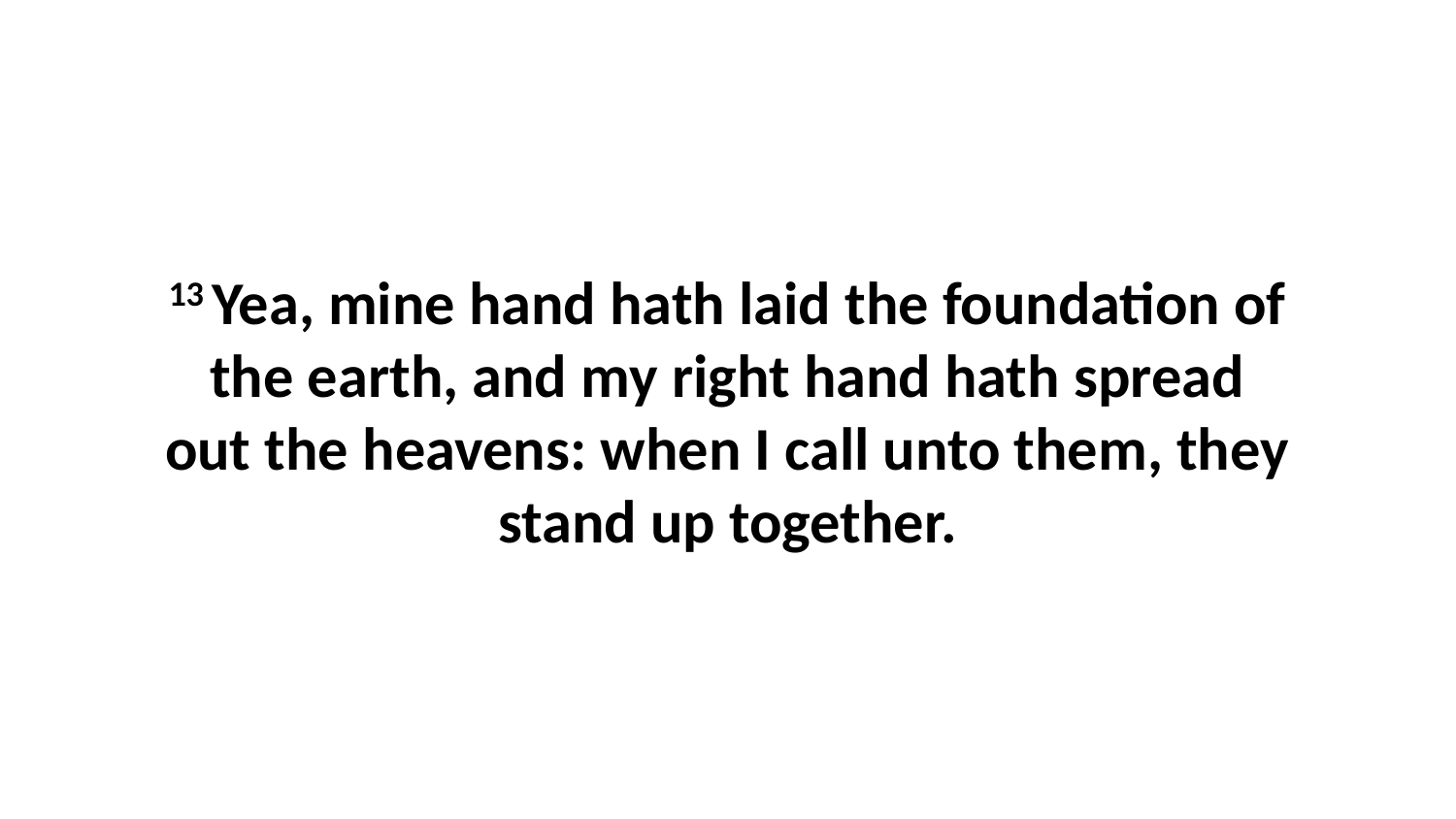

13 Yea, mine hand hath laid the foundation of the earth, and my right hand hath spread out the heavens: when I call unto them, they stand up together.